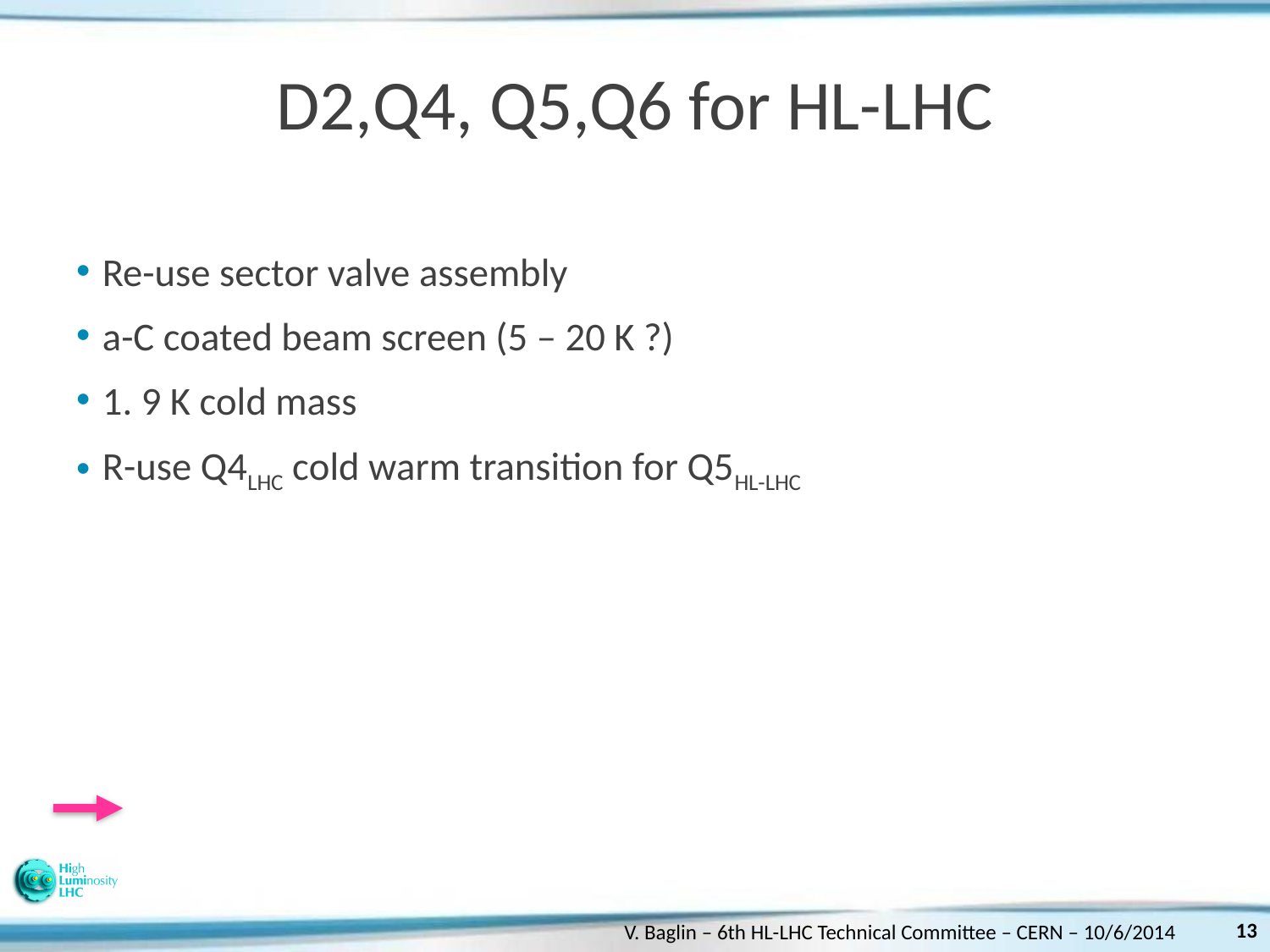

# D2,Q4, Q5,Q6 for HL-LHC
Re-use sector valve assembly
a-C coated beam screen (5 – 20 K ?)
1. 9 K cold mass
R-use Q4LHC cold warm transition for Q5HL-LHC
13
V. Baglin – 6th HL-LHC Technical Committee – CERN – 10/6/2014